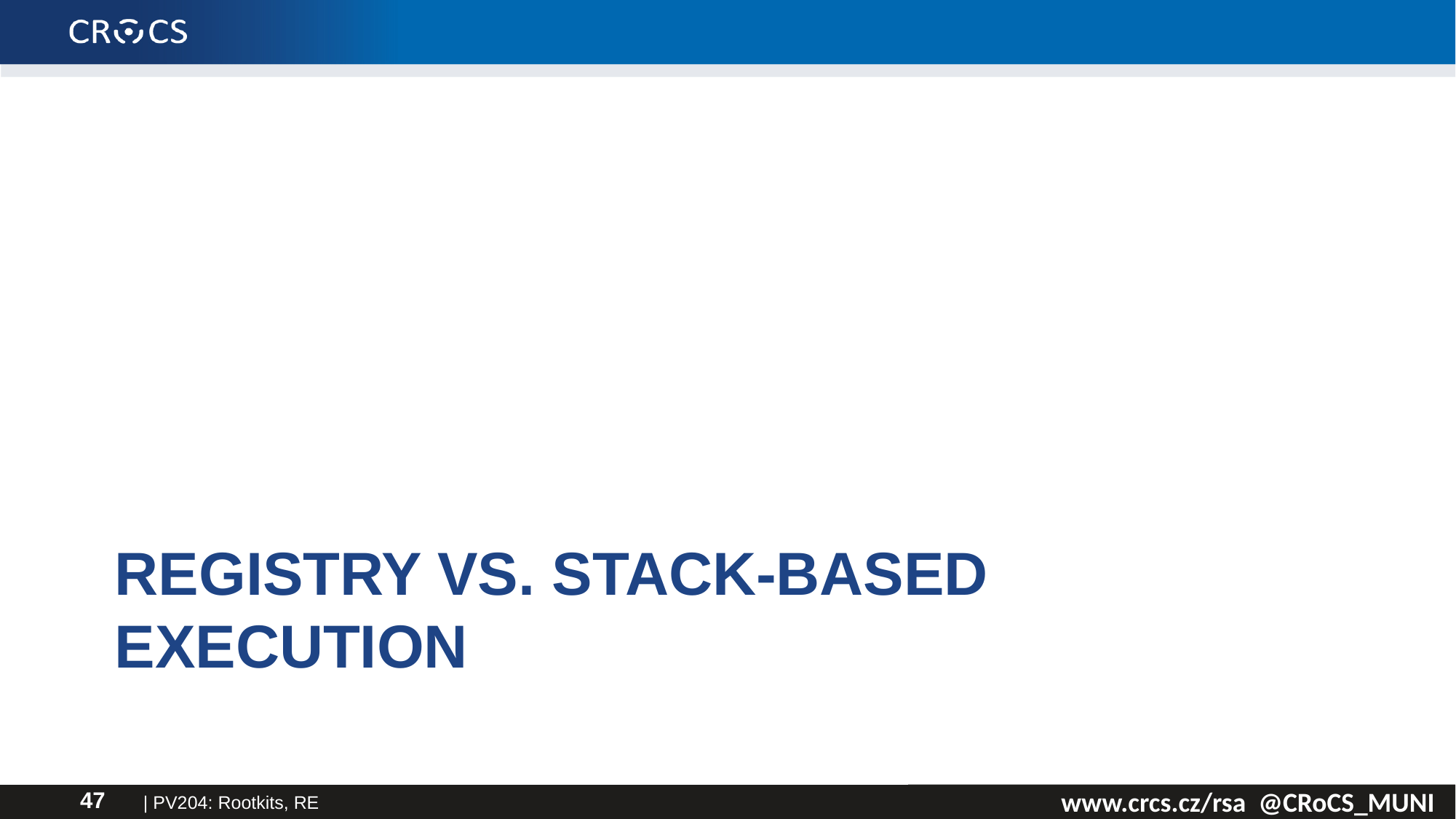

# Registry vs. stack-based execution
| PV204: Rootkits, RE
47